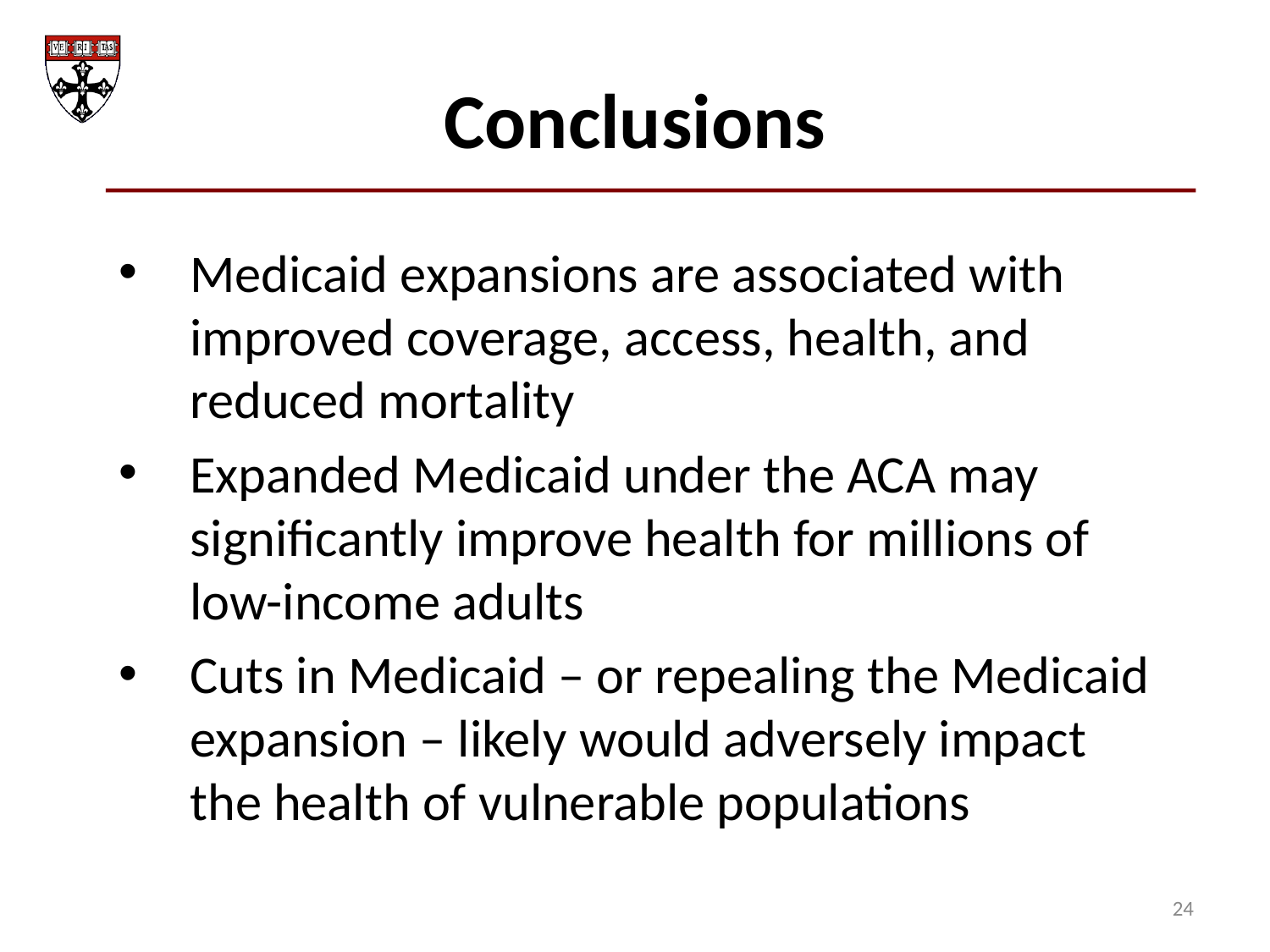

Conclusions

Medicaid expansions are associated with improved coverage, access, health, and reduced mortality
Expanded Medicaid under the ACA may significantly improve health for millions of low-income adults
Cuts in Medicaid – or repealing the Medicaid expansion – likely would adversely impact the health of vulnerable populations
24